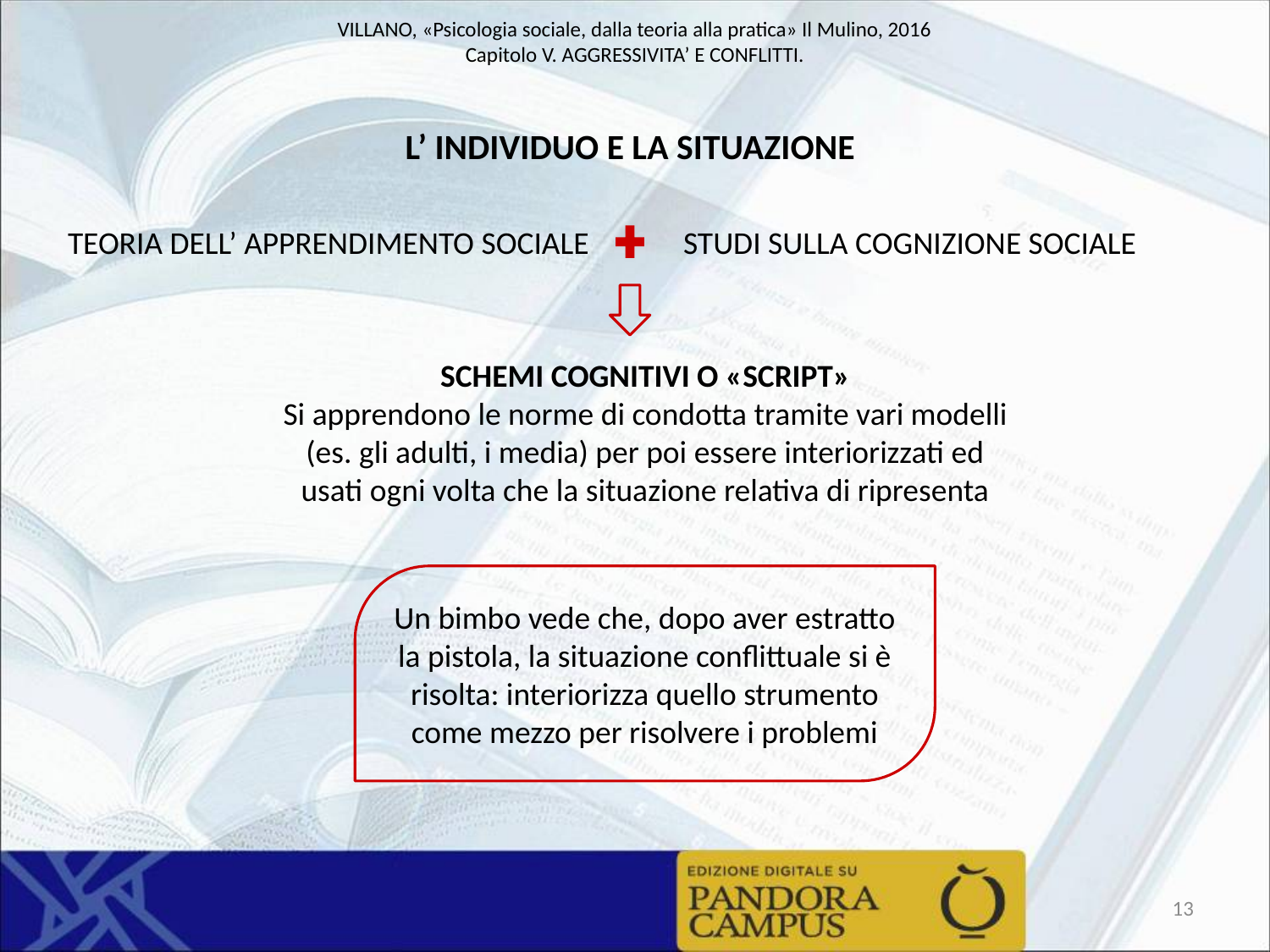

L’ INDIVIDUO E LA SITUAZIONE
TEORIA DELL’ APPRENDIMENTO SOCIALE
STUDI SULLA COGNIZIONE SOCIALE

SCHEMI COGNITIVI O «SCRIPT»
Si apprendono le norme di condotta tramite vari modelli (es. gli adulti, i media) per poi essere interiorizzati ed usati ogni volta che la situazione relativa di ripresenta
Un bimbo vede che, dopo aver estratto la pistola, la situazione conflittuale si è risolta: interiorizza quello strumento come mezzo per risolvere i problemi
13